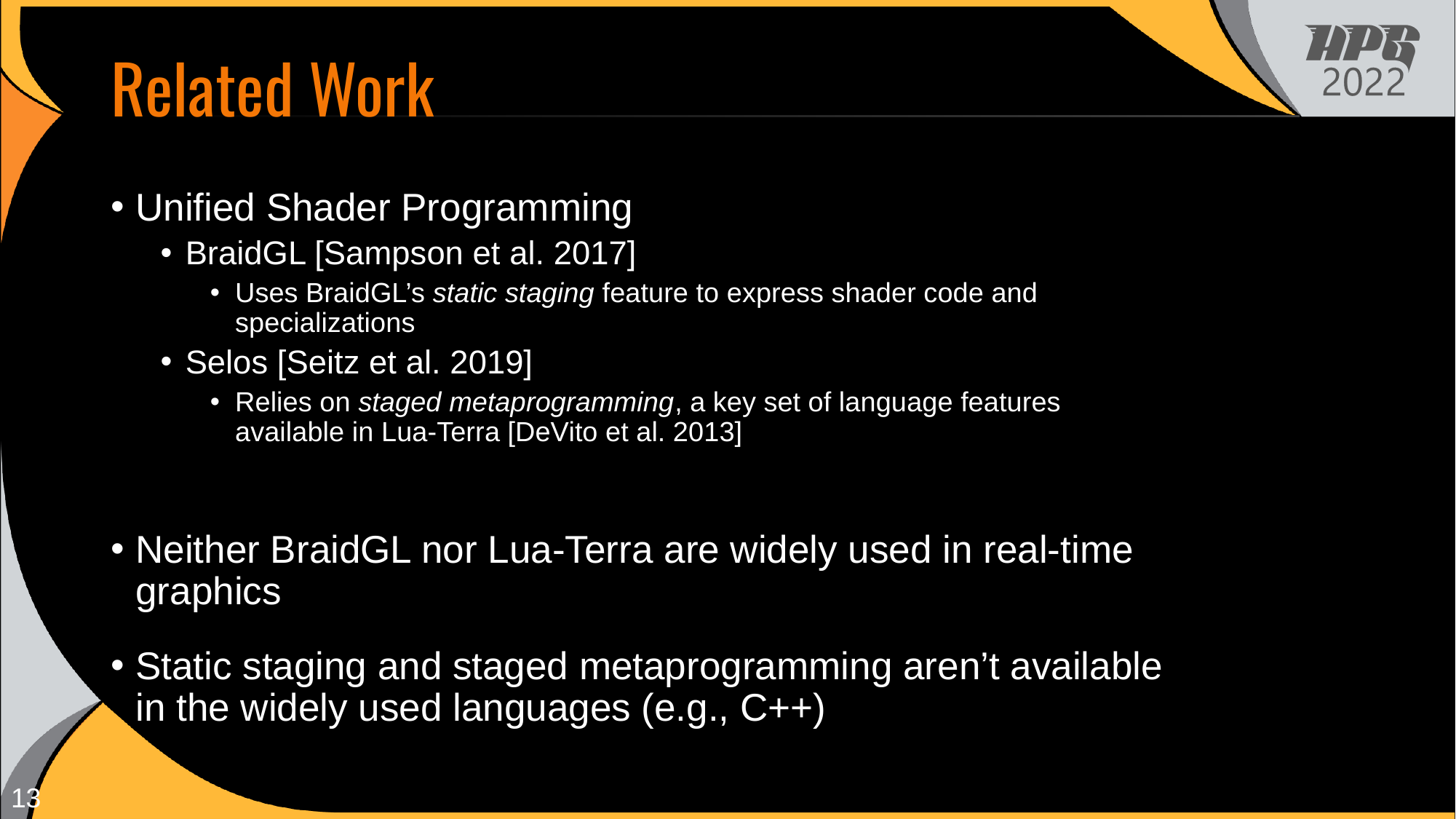

# Related Work
Unified Shader Programming
BraidGL [Sampson et al. 2017]
Uses BraidGL’s static staging feature to express shader code and specializations
Selos [Seitz et al. 2019]
Relies on staged metaprogramming, a key set of language features available in Lua-Terra [DeVito et al. 2013]

Neither BraidGL nor Lua-Terra are widely used in real-time graphics
Static staging and staged metaprogramming aren’t available in the widely used languages (e.g., C++)
13